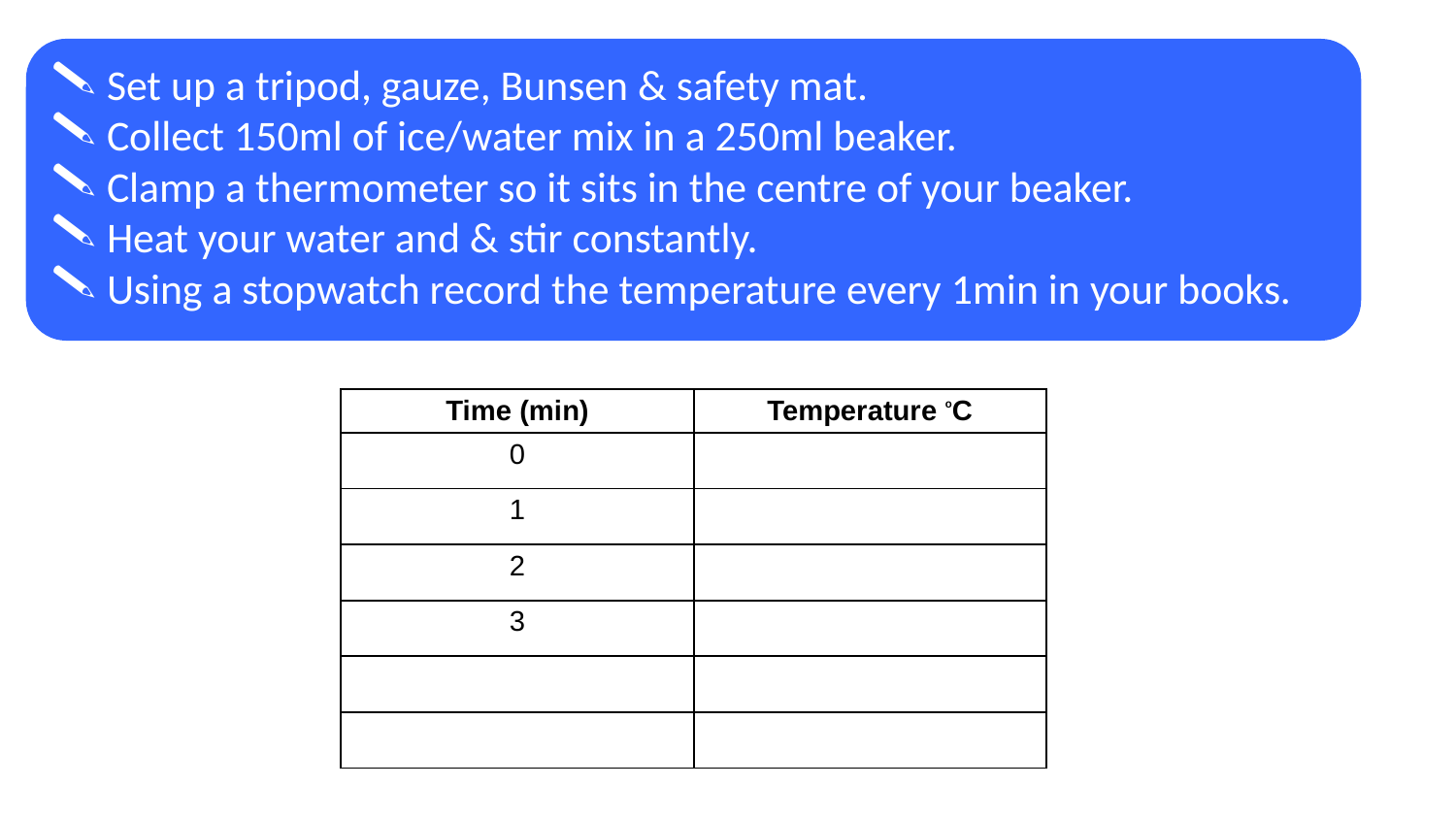

Set up a tripod, gauze, Bunsen & safety mat.
Collect 150ml of ice/water mix in a 250ml beaker.
Clamp a thermometer so it sits in the centre of your beaker.
Heat your water and & stir constantly.
Using a stopwatch record the temperature every 1min in your books.

| Time (min) | Temperature ᵒC |
| --- | --- |
| 0 |  |
| 1 |  |
| 2 |  |
| 3 |  |
|  |  |
|  |  |